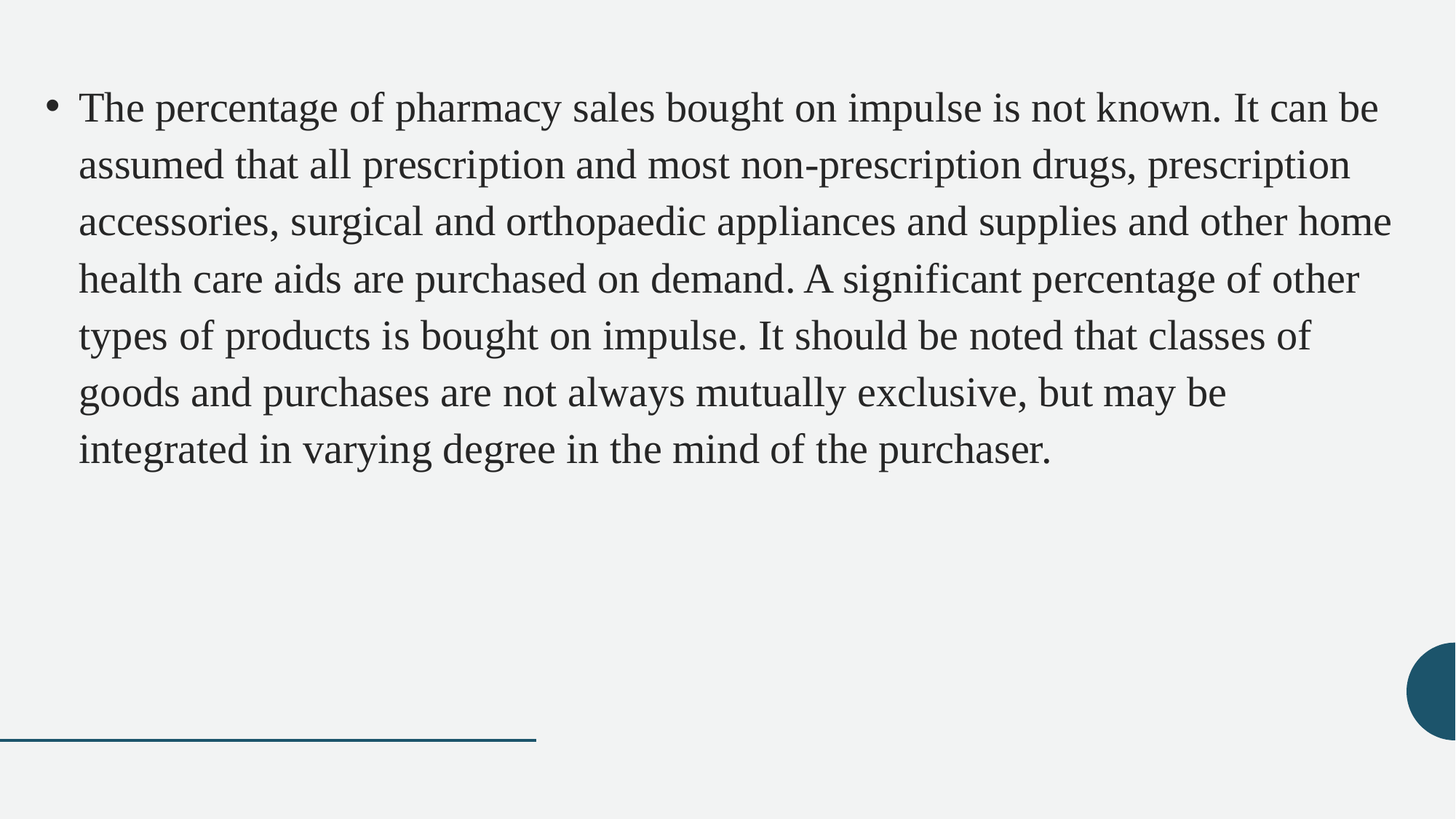

The percentage of pharmacy sales bought on impulse is not known. It can be assumed that all prescription and most non-prescription drugs, prescription accessories, surgical and orthopaedic appliances and supplies and other home health care aids are purchased on demand. A significant percentage of other types of products is bought on impulse. It should be noted that classes of goods and purchases are not always mutually exclusive, but may be integrated in varying degree in the mind of the purchaser.